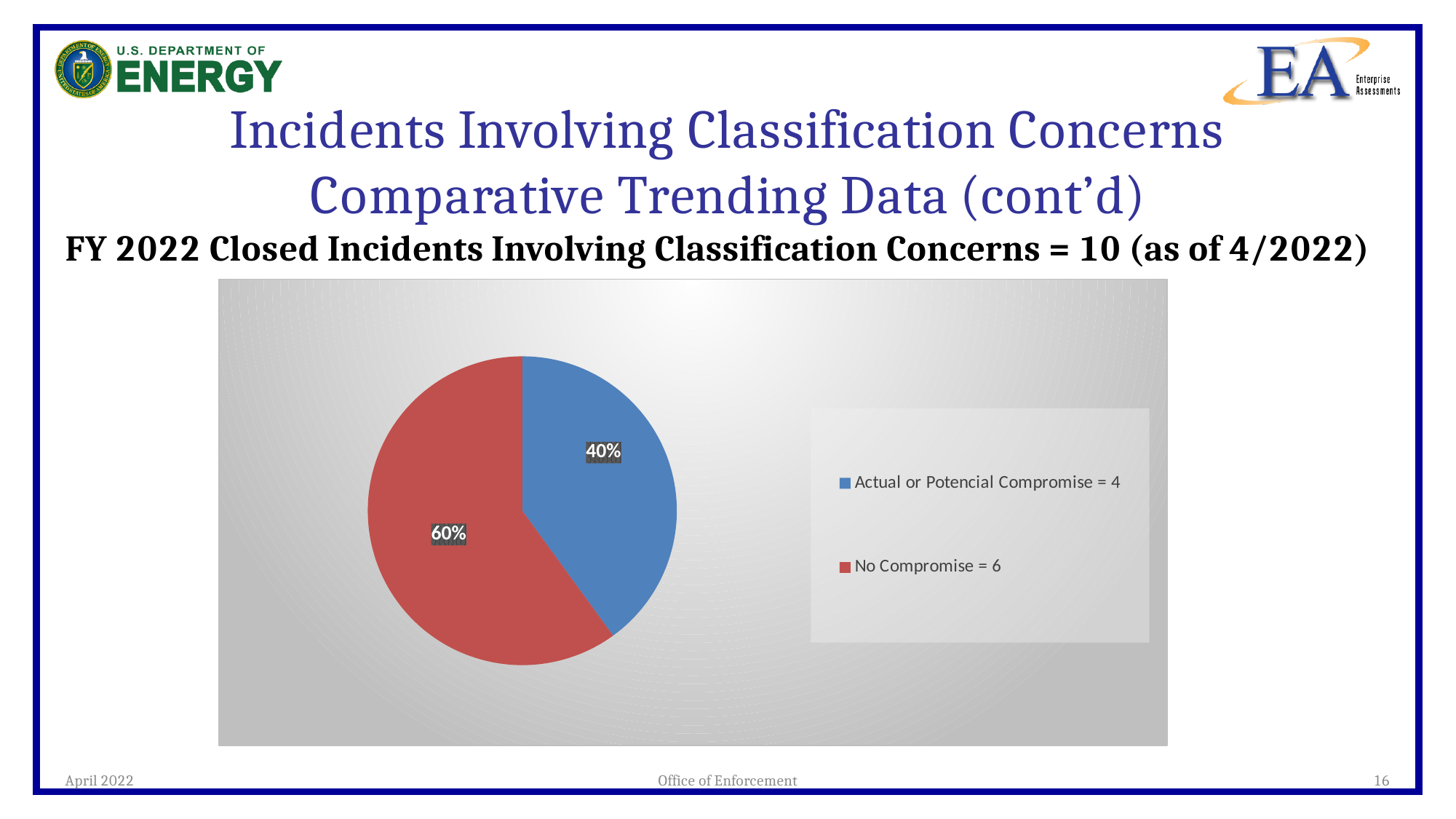

# Incidents Involving Classification Concerns Comparative Trending Data (cont’d)
FY 2022 Closed Incidents Involving Classification Concerns = 10 (as of 4/2022)

### Chart

| Category | Sales |
|---|---|
| Actual or Potencial Compromise = 4 | 4.0 |
| No Compromise = 6 | 6.0 |
April 2022
Office of Enforcement
16